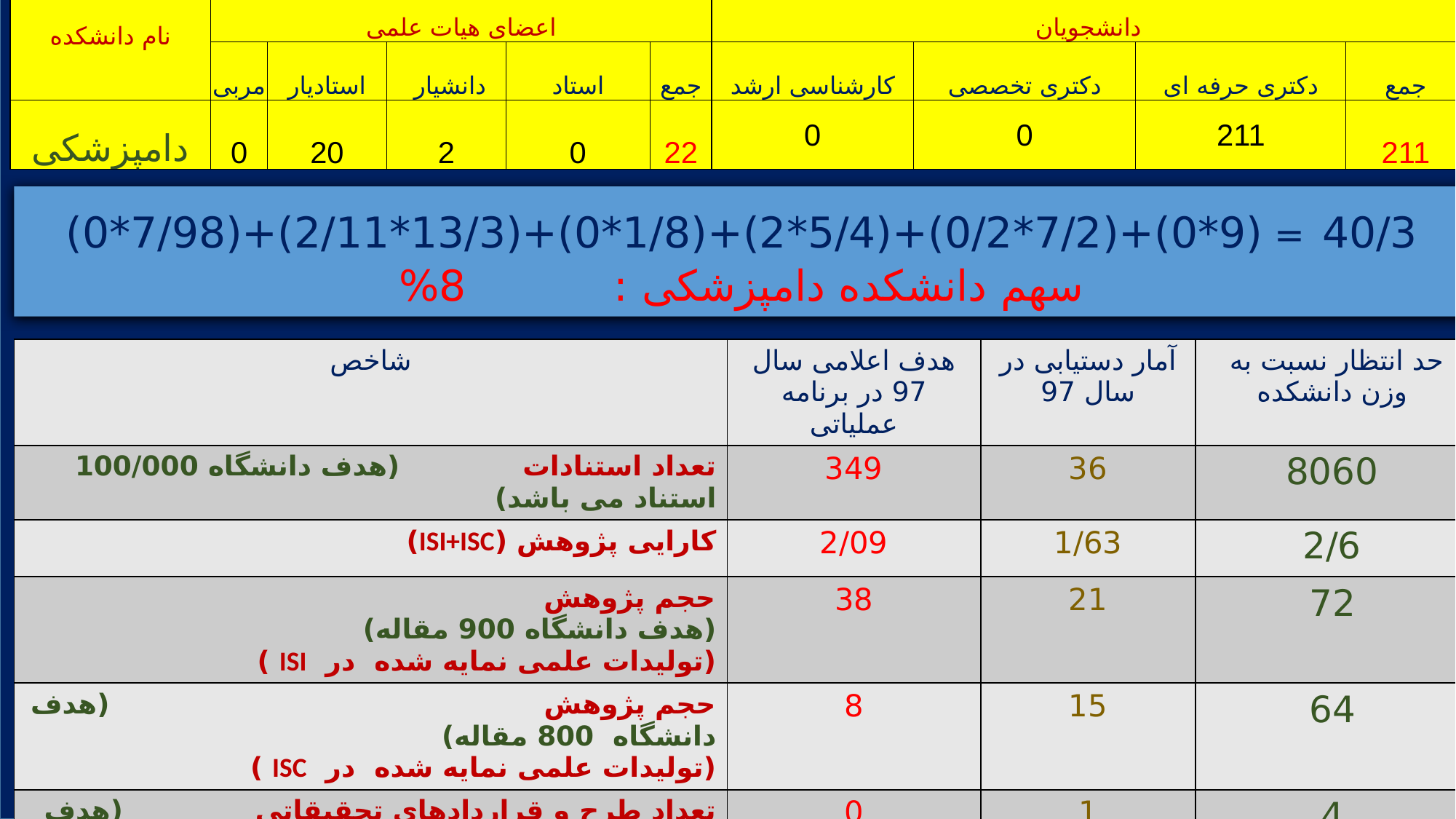

| نام دانشکده | اعضای هیات علمی |  |  |  |  | دانشجویان |  |  |  |
| --- | --- | --- | --- | --- | --- | --- | --- | --- | --- |
|  | مربی | استادیار | دانشیار | استاد | جمع | کارشناسی ارشد | دکتری تخصصی | دکتری حرفه ای | جمع |
| دامپزشکی | 0 | 20 | 2 | 0 | 22 | 0 | 0 | 211 | 211 |

40/3 = (9*0)+(7/2*0/2)+(5/4*2)+(1/8*0)+(13/3*2/11)+(7/98*0)
سهم دانشکده دامپزشکی :           8%
| شاخص | هدف اعلامی سال 97 در برنامه عملیاتی | آمار دستیابی در سال 97 | حد انتظار نسبت به وزن دانشکده |
| --- | --- | --- | --- |
| تعداد استنادات (هدف دانشگاه 100/000 استناد می باشد) | 349 | 36 | 8060 |
| کارایی پژوهش (ISI+ISC) | 2/09 | 1/63 | 2/6 |
| حجم پژوهش (هدف دانشگاه 900 مقاله) (تولیدات علمی نمایه شده در ISI ) | 38 | 21 | 72 |
| حجم پژوهش (هدف دانشگاه 800 مقاله) (تولیدات علمی نمایه شده در ISC ) | 8 | 15 | 64 |
| تعداد طرح و قراردادهای تحقیقاتی (هدف دانشگاه 60 طرح) | 0 | 1 | 4 |
| میزان مشارکت بین المللی در تولید مقالات (هدف دانشگاه 200 مقاله) | 0 | 0 | 16 |